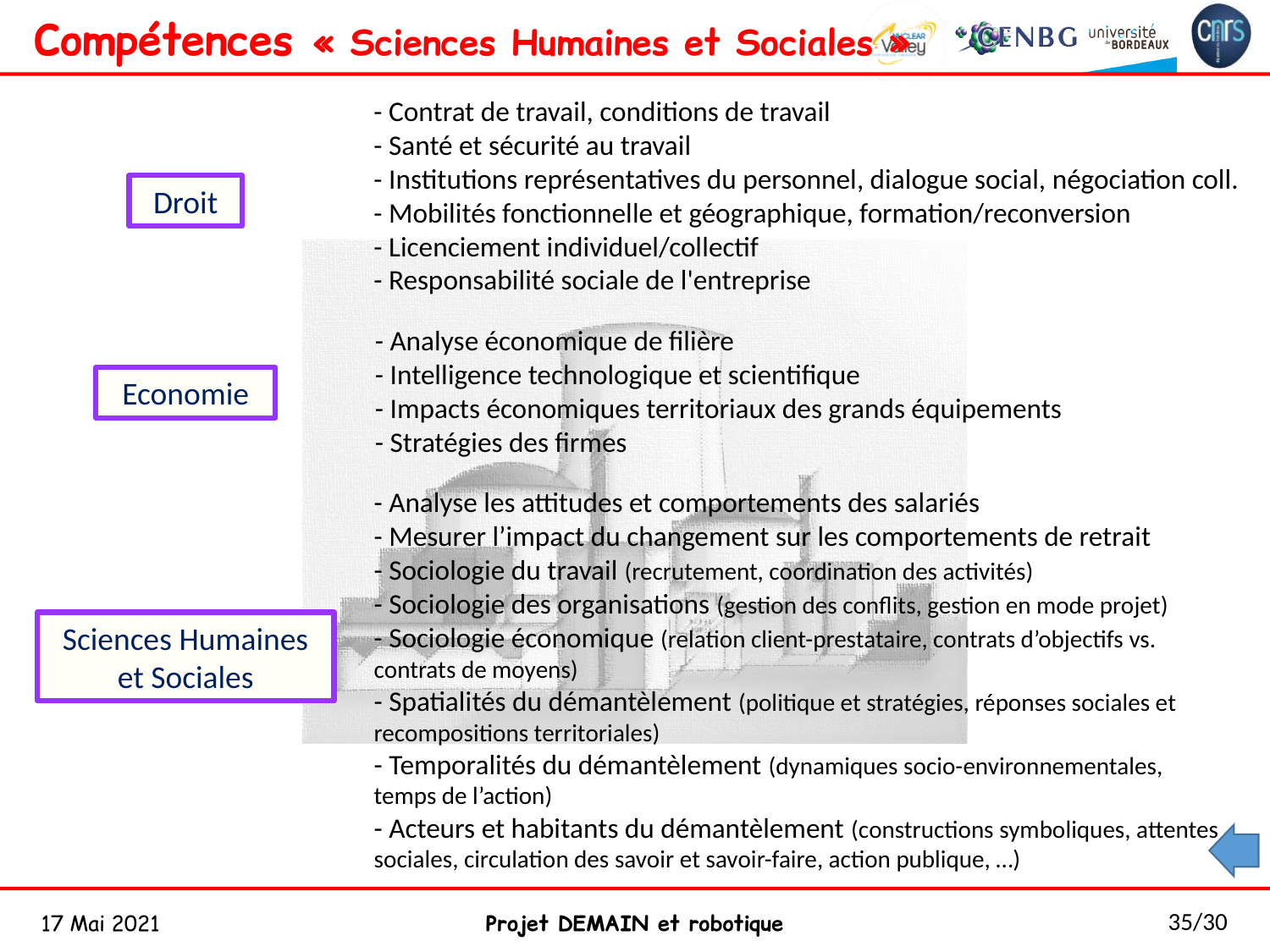

Compétences « Sciences Humaines et Sociales »
- Contrat de travail, conditions de travail
- Santé et sécurité au travail
- Institutions représentatives du personnel, dialogue social, négociation coll.
- Mobilités fonctionnelle et géographique, formation/reconversion
- Licenciement individuel/collectif
- Responsabilité sociale de l'entreprise
Droit
- Analyse économique de filière
- Intelligence technologique et scientifique
- Impacts économiques territoriaux des grands équipements
- Stratégies des firmes
Economie
- Analyse les attitudes et comportements des salariés
- Mesurer l’impact du changement sur les comportements de retrait
- Sociologie du travail (recrutement, coordination des activités)
- Sociologie des organisations (gestion des conflits, gestion en mode projet)
- Sociologie économique (relation client-prestataire, contrats d’objectifs vs. contrats de moyens)
- Spatialités du démantèlement (politique et stratégies, réponses sociales et recompositions territoriales)
- Temporalités du démantèlement (dynamiques socio-environnementales, temps de l’action)
- Acteurs et habitants du démantèlement (constructions symboliques, attentes sociales, circulation des savoir et savoir-faire, action publique, …)
Sciences Humaines et Sociales